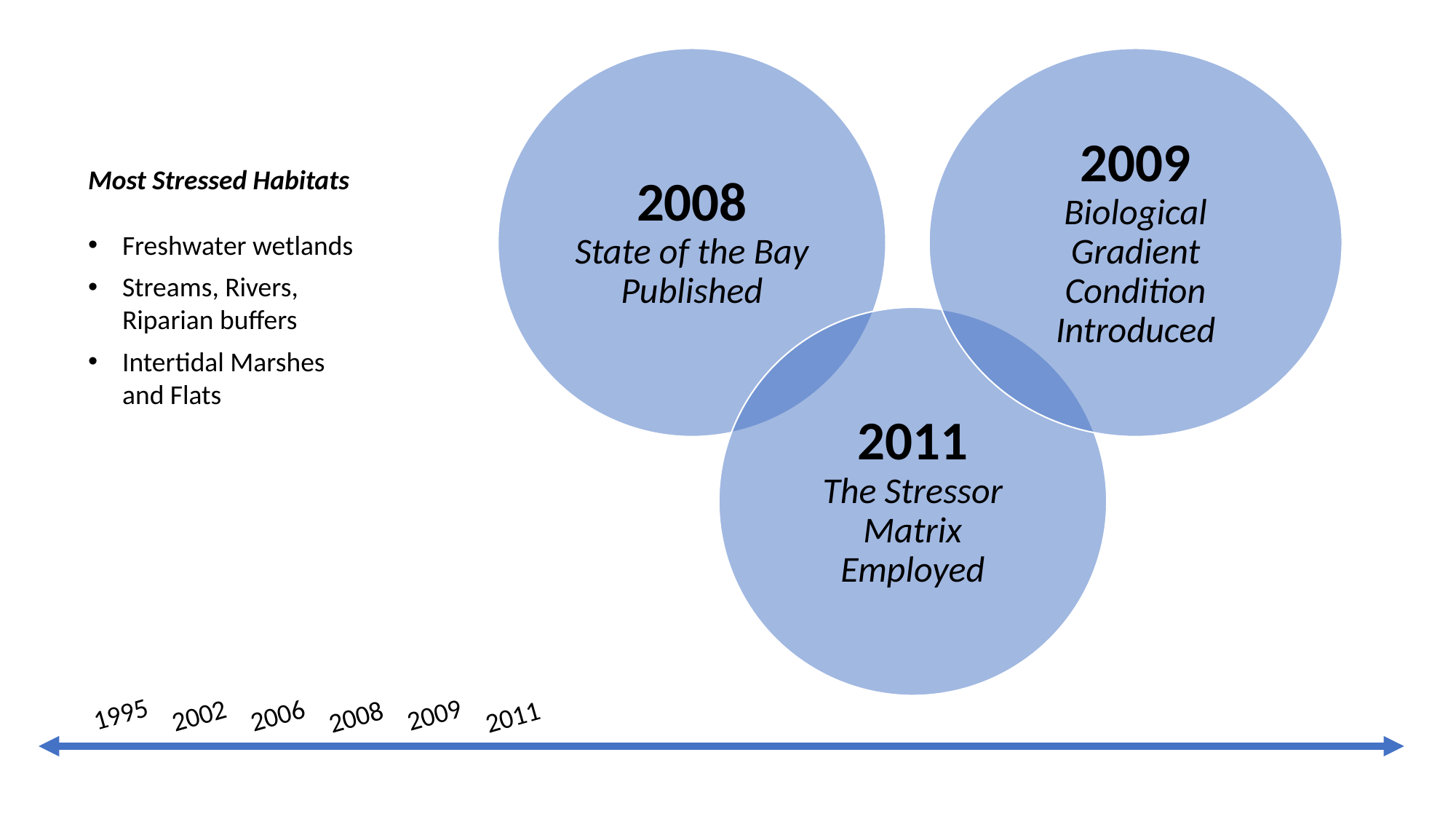

2008
State of the Bay Published
2011
The Stressor Matrix Employed
2009
Biological Gradient Condition Introduced
Most Stressed Habitats

Freshwater wetlands
Streams, Rivers, Riparian buffers
Intertidal Marshes and Flats
1995
2009
2006
2002
2011
2008